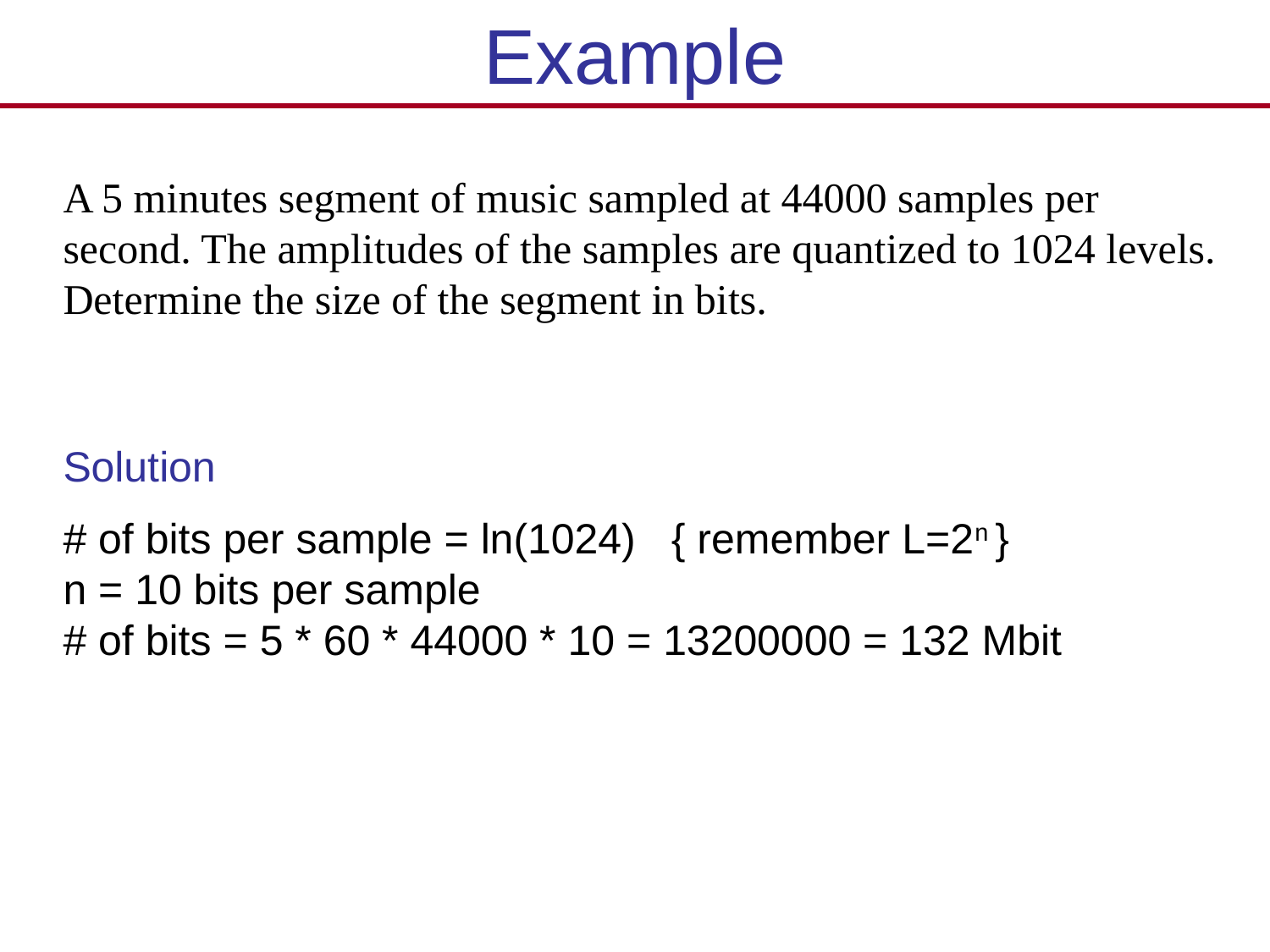

# Example
A 5 minutes segment of music sampled at 44000 samples per second. The amplitudes of the samples are quantized to 1024 levels. Determine the size of the segment in bits.
Solution

# of bits per sample = ln(1024)   { remember L=2n }
n = 10 bits per sample
# of bits = 5 * 60 * 44000 * 10 = 13200000 = 132 Mbit